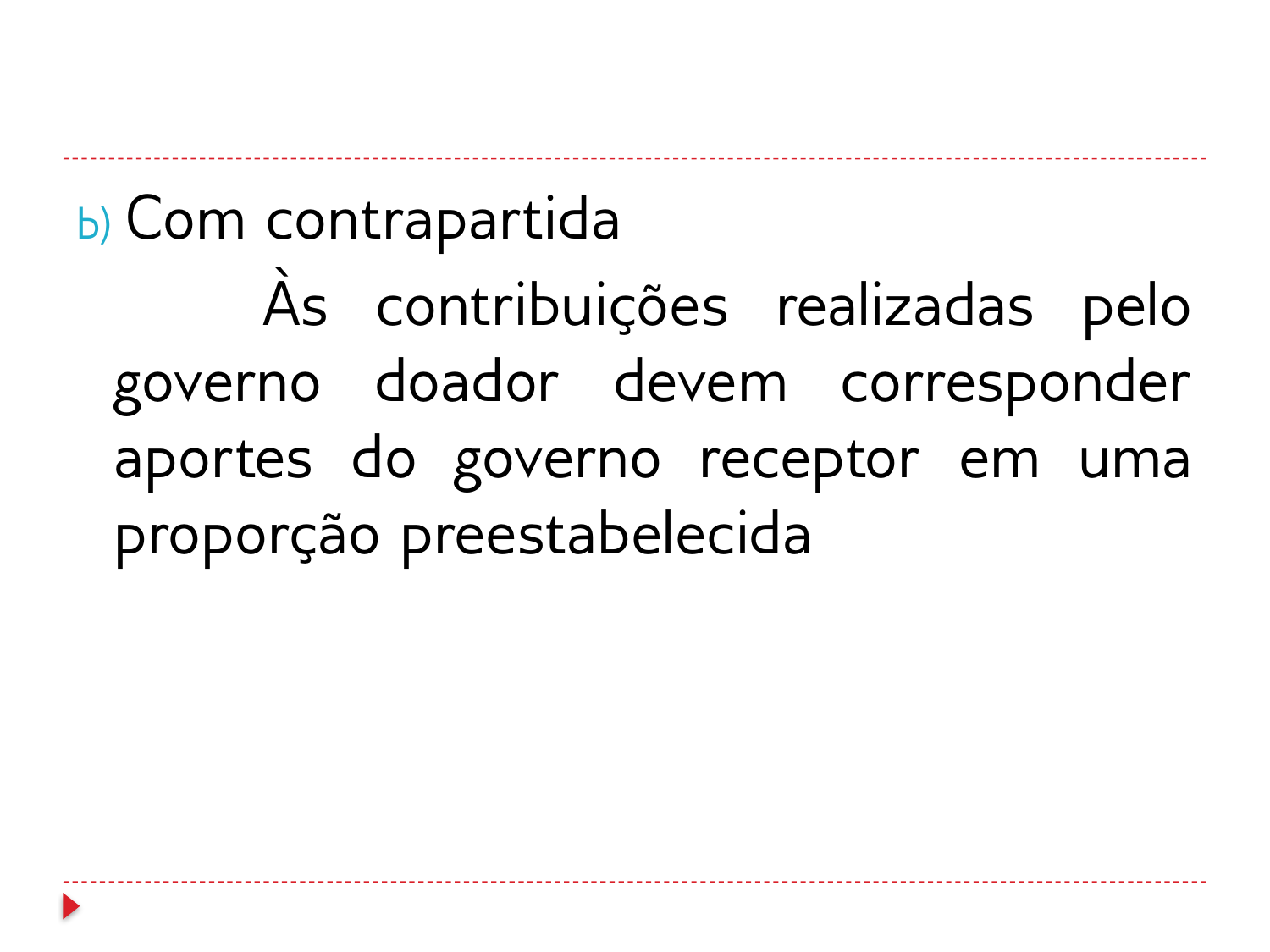

#
b) Com contrapartida
    Às contribuições realizadas pelo governo doador devem corresponder aportes do governo receptor em uma proporção preestabelecida